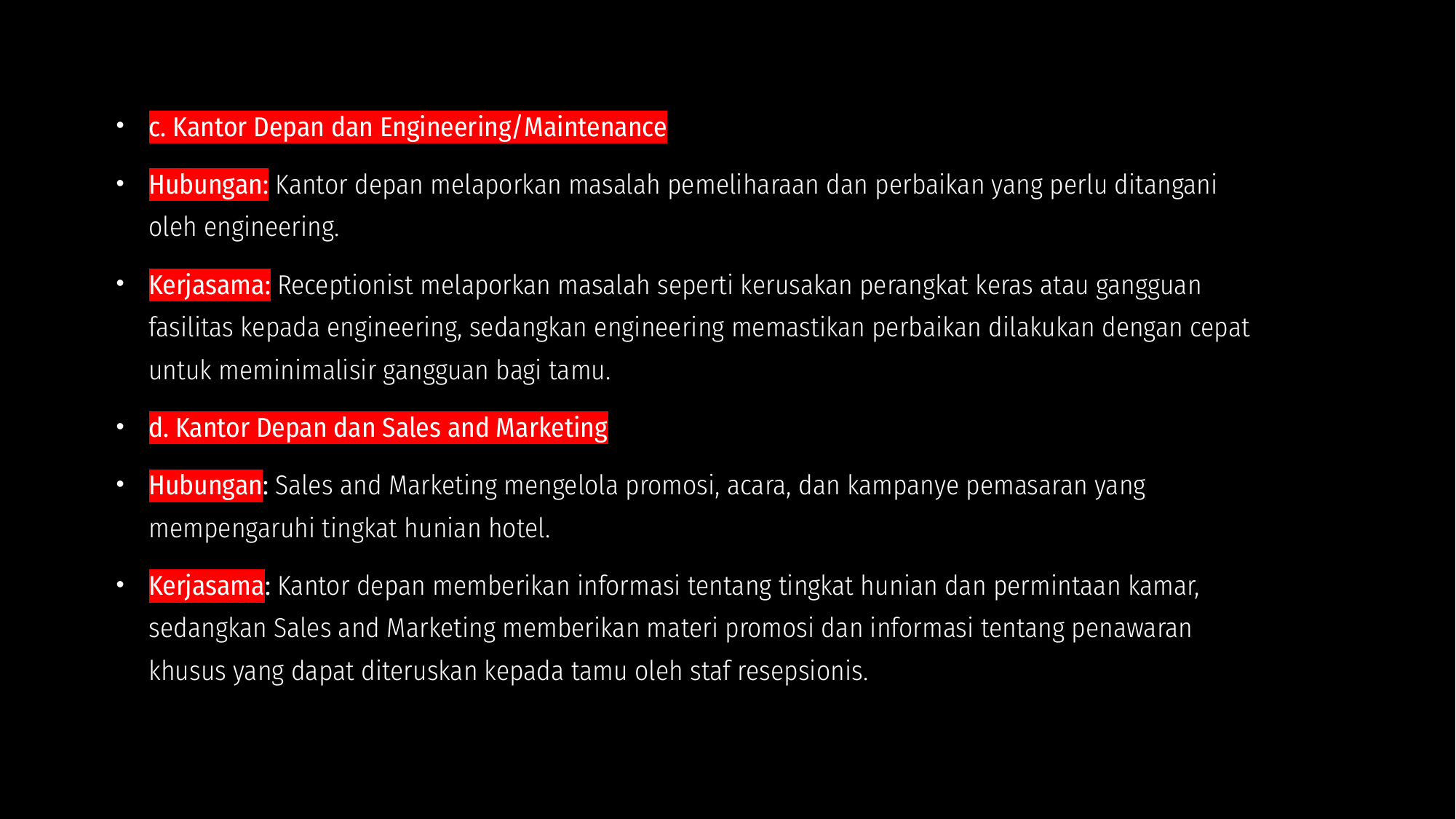

c. Kantor Depan dan Engineering/Maintenance
Hubungan: Kantor depan melaporkan masalah pemeliharaan dan perbaikan yang perlu ditangani oleh engineering.
Kerjasama: Receptionist melaporkan masalah seperti kerusakan perangkat keras atau gangguan fasilitas kepada engineering, sedangkan engineering memastikan perbaikan dilakukan dengan cepat untuk meminimalisir gangguan bagi tamu.
d. Kantor Depan dan Sales and Marketing
Hubungan: Sales and Marketing mengelola promosi, acara, dan kampanye pemasaran yang mempengaruhi tingkat hunian hotel.
Kerjasama: Kantor depan memberikan informasi tentang tingkat hunian dan permintaan kamar, sedangkan Sales and Marketing memberikan materi promosi dan informasi tentang penawaran khusus yang dapat diteruskan kepada tamu oleh staf resepsionis.

#